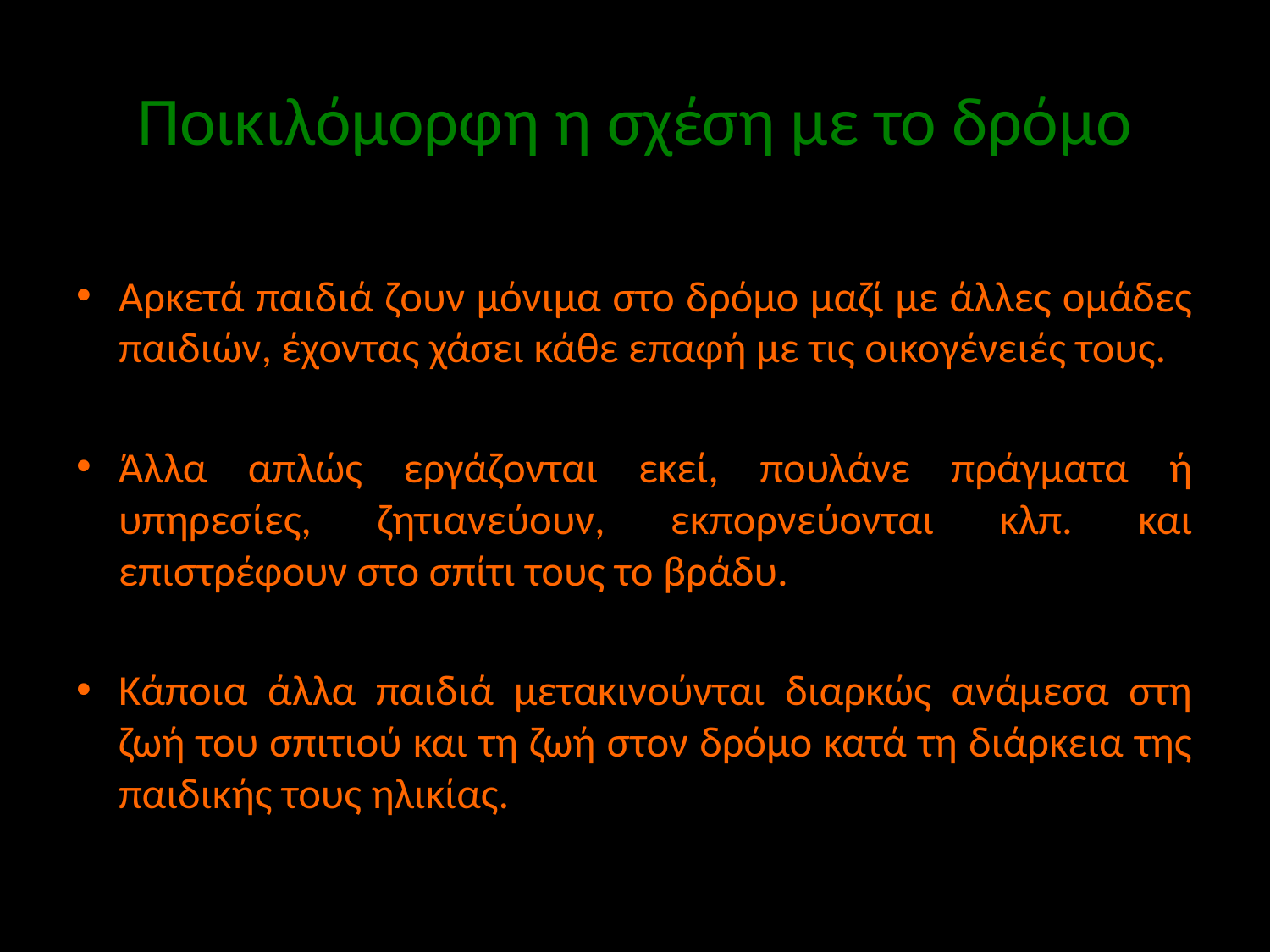

# Ποικιλόμορφη η σχέση με το δρόμο
Αρκετά παιδιά ζουν μόνιμα στο δρόμο μαζί με άλλες ομάδες παιδιών, έχοντας χάσει κάθε επαφή με τις οικογένειές τους.

Άλλα απλώς εργάζονται εκεί, πουλάνε πράγματα ή υπηρεσίες, ζητιανεύουν, εκπορνεύονται κλπ. και επιστρέφουν στο σπίτι τους το βράδυ.

Κάποια άλλα παιδιά μετακινούνται διαρκώς ανάμεσα στη ζωή του σπιτιού και τη ζωή στον δρόμο κατά τη διάρκεια της παιδικής τους ηλικίας.